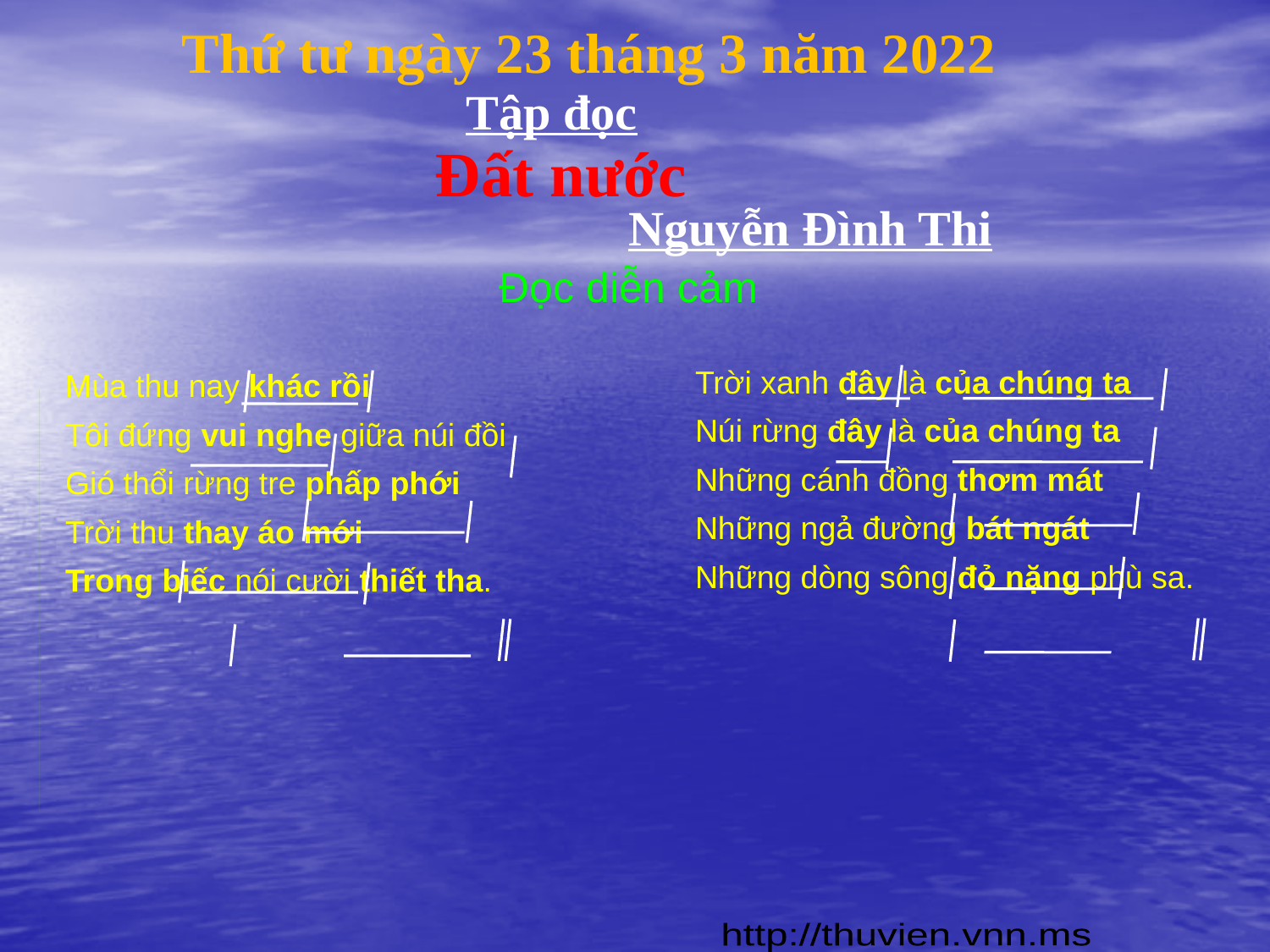

Thứ tư ngày 23 tháng 3 năm 2022
Tập đọc
Đất nước
Nguyễn Đình Thi
Đọc diễn cảm
Trời xanh đây là của chúng ta
Núi rừng đây là của chúng ta
Những cánh đồng thơm mát
Những ngả đường bát ngát
Những dòng sông đỏ nặng phù sa.
Mùa thu nay khác rồi
Tôi đứng vui nghe giữa núi đồi
Gió thổi rừng tre phấp phới
Trời thu thay áo mới
Trong biếc nói cười thiết tha.